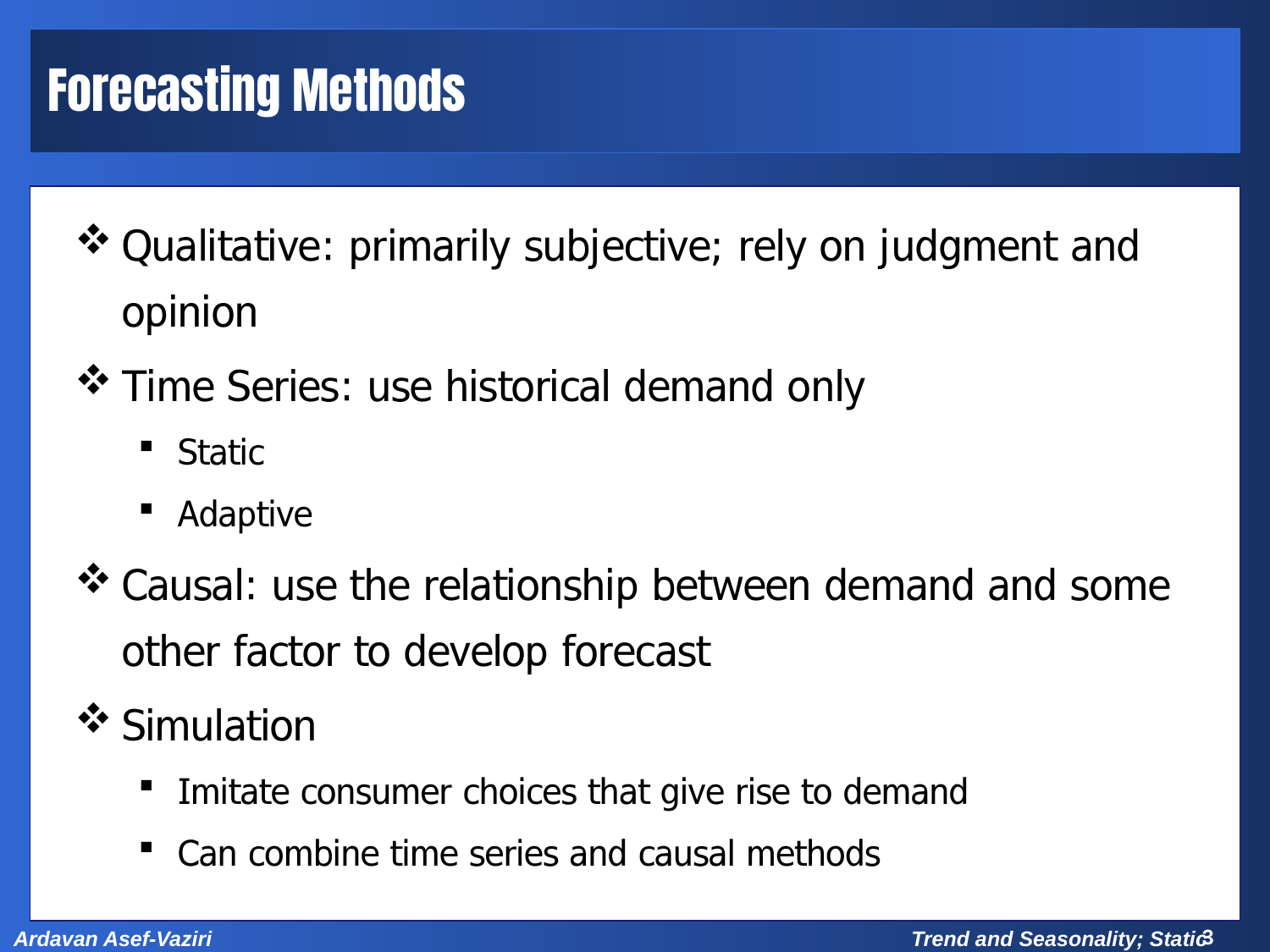

# Forecasting Methods
Qualitative: primarily subjective; rely on judgment and opinion
Time Series: use historical demand only
Static
Adaptive
Causal: use the relationship between demand and some other factor to develop forecast
Simulation
Imitate consumer choices that give rise to demand
Can combine time series and causal methods